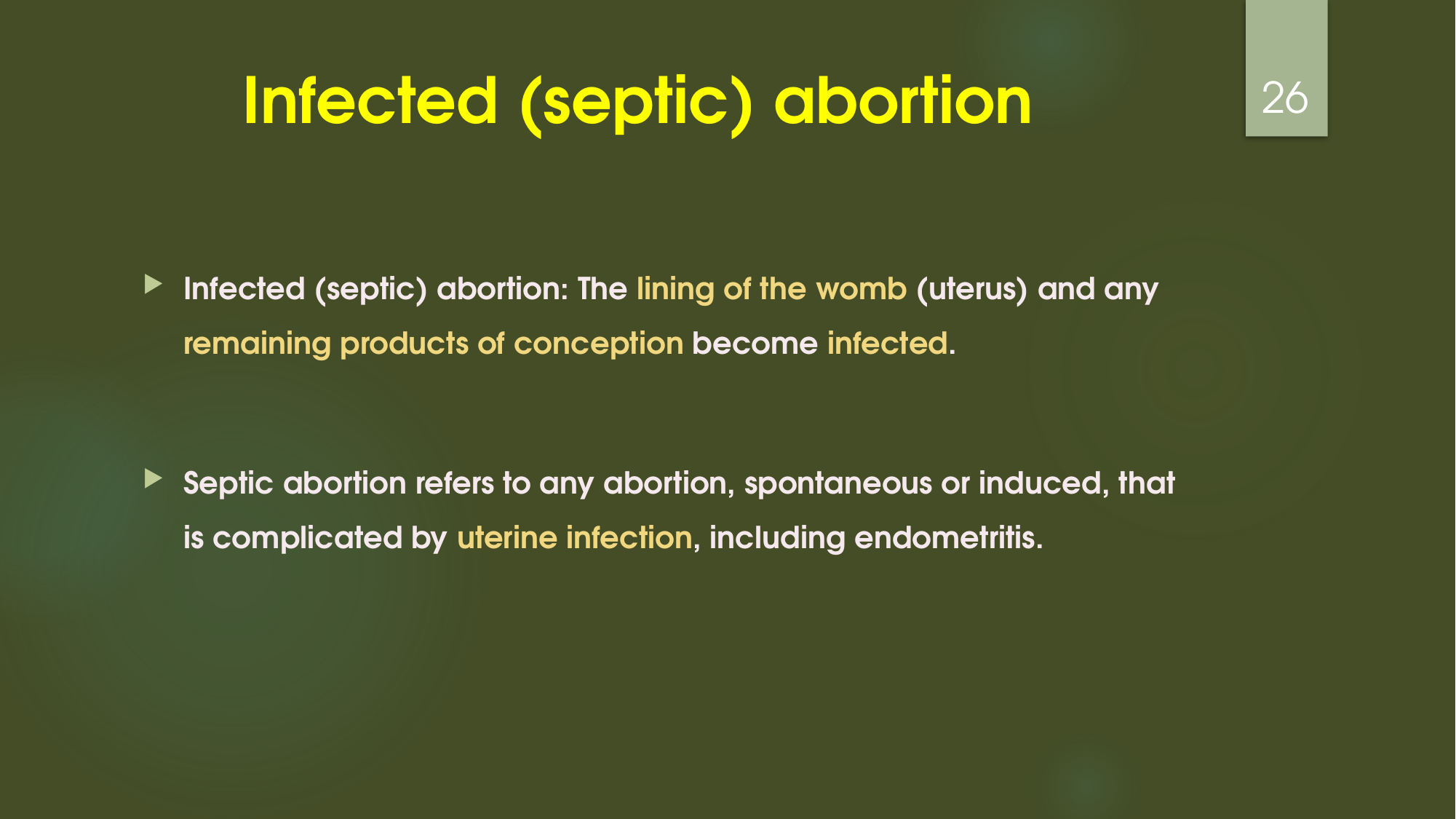

26
# Infected (septic) abortion
Infected (septic) abortion: The lining of the womb (uterus) and any remaining products of conception become infected.

Septic abortion refers to any abortion, spontaneous or induced, that is complicated by uterine infection, including endometritis.